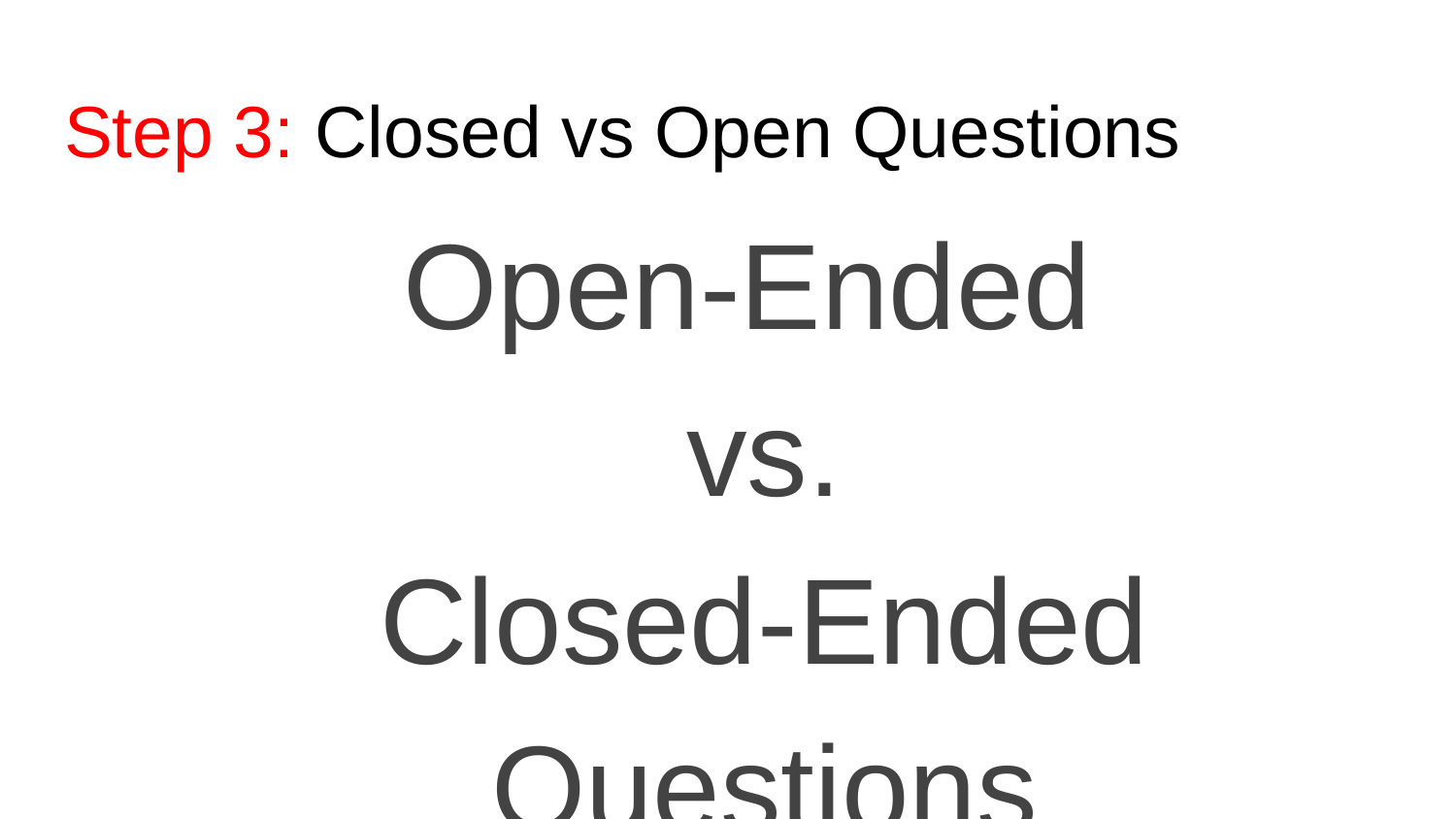

# Step 3: Closed vs Open Questions
Open-Ended
vs.
Closed-Ended Questions